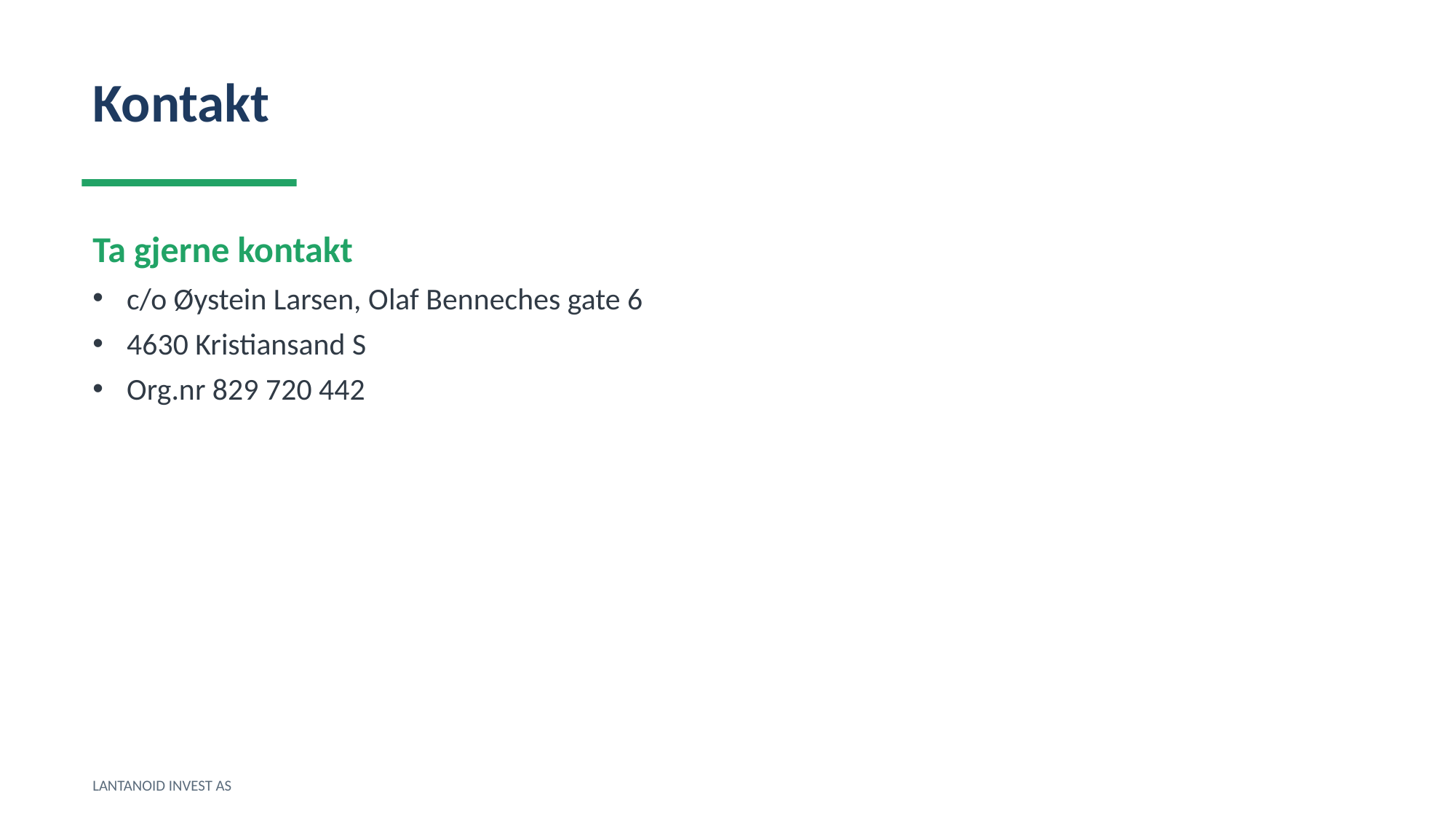

Kontakt

Ta gjerne kontakt
c/o Øystein Larsen, Olaf Benneches gate 6
4630 Kristiansand S
Org.nr 829 720 442
LANTANOID INVEST AS